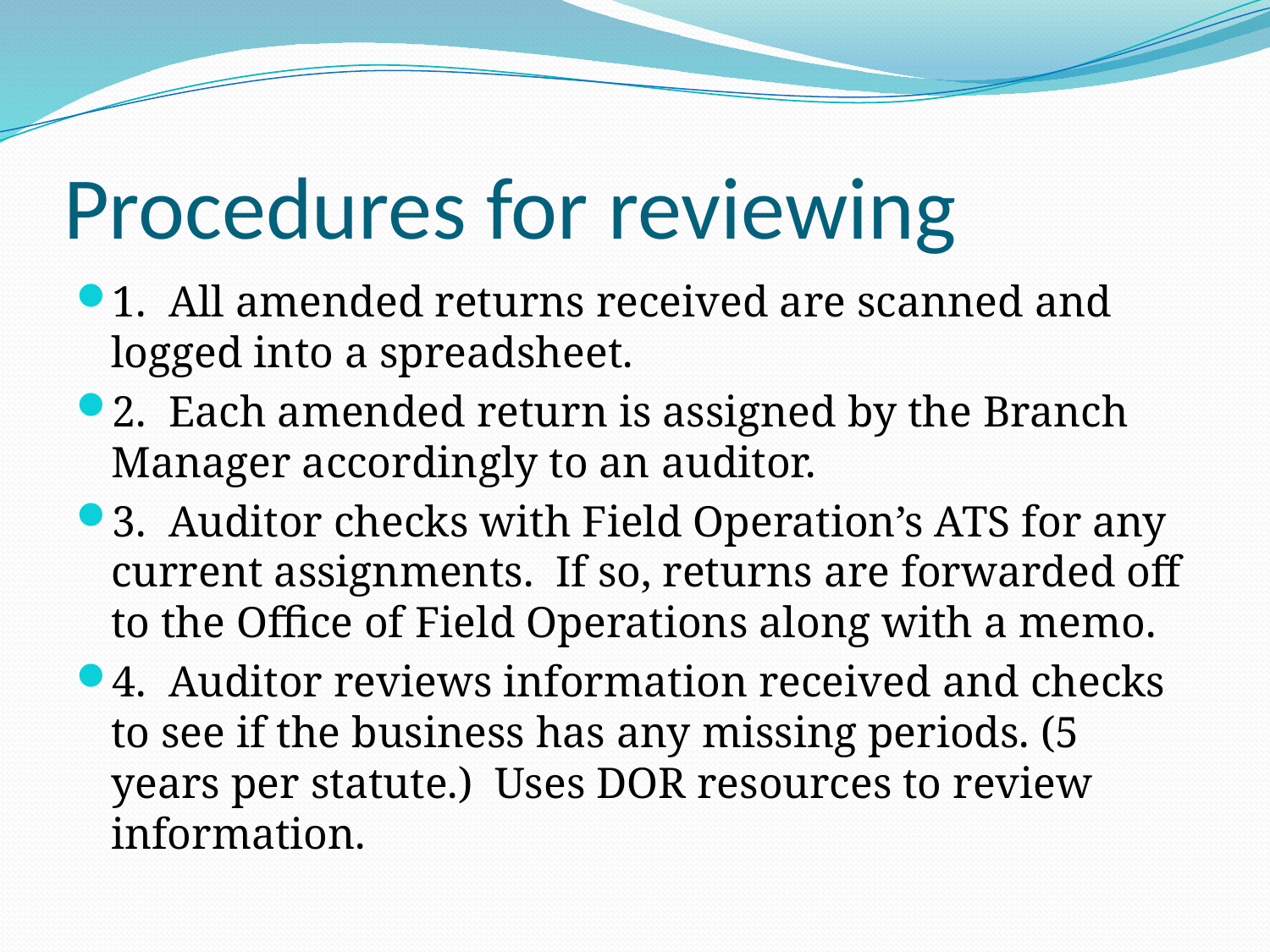

# Procedures for reviewing
1.  All amended returns received are scanned and logged into a spreadsheet.
2.  Each amended return is assigned by the Branch Manager accordingly to an auditor.
3.  Auditor checks with Field Operation’s ATS for any current assignments.  If so, returns are forwarded off to the Office of Field Operations along with a memo.
4.  Auditor reviews information received and checks to see if the business has any missing periods. (5 years per statute.)  Uses DOR resources to review information.